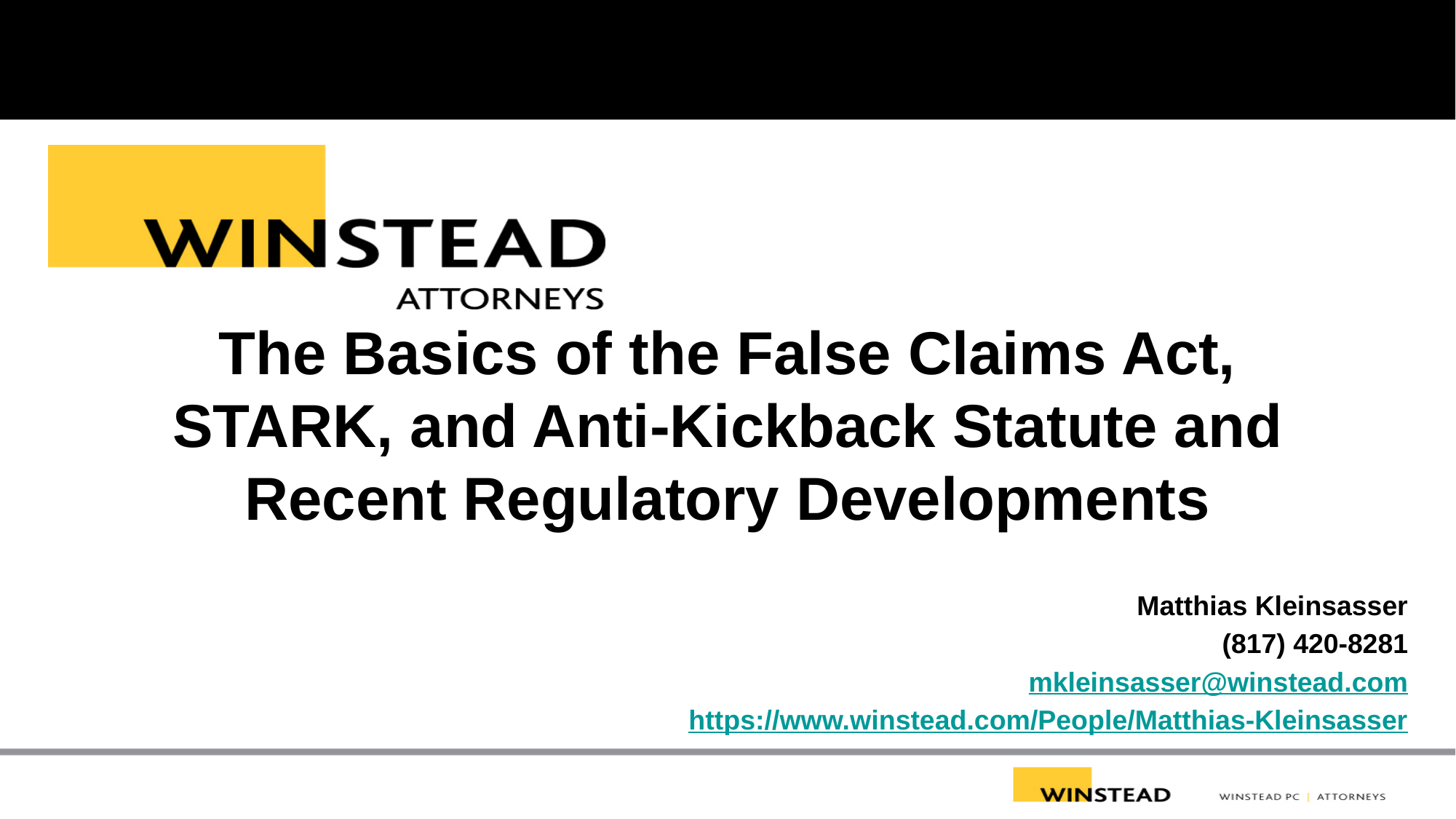

# The Basics of the False Claims Act, STARK, and Anti-Kickback Statute and Recent Regulatory Developments
Matthias Kleinsasser
(817) 420-8281
mkleinsasser@winstead.com
https://www.winstead.com/People/Matthias-Kleinsasser